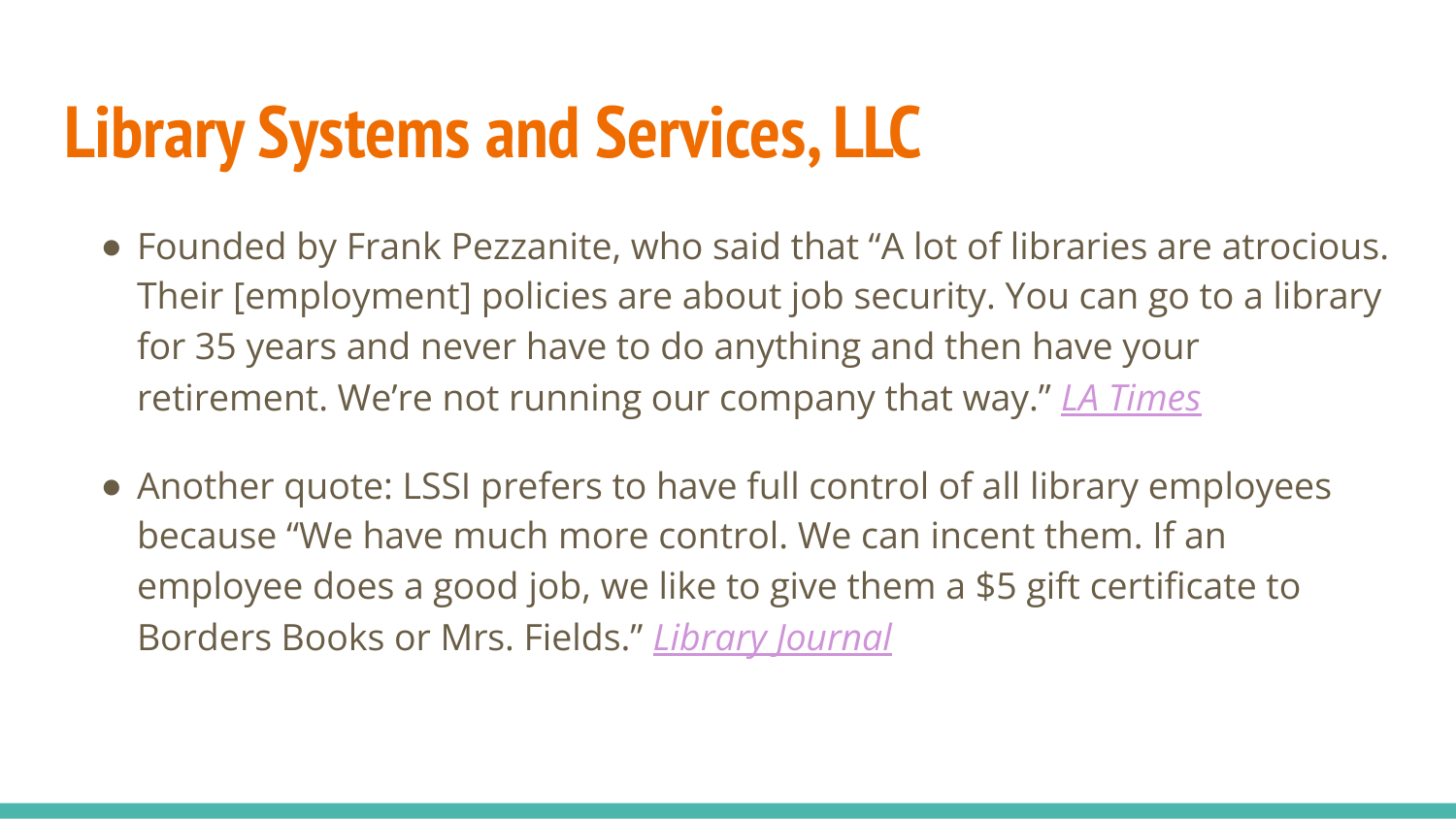

# Library Systems and Services, LLC
Founded by Frank Pezzanite, who said that “A lot of libraries are atrocious. Their [employment] policies are about job security. You can go to a library for 35 years and never have to do anything and then have your retirement. We’re not running our company that way.” LA Times
Another quote: LSSI prefers to have full control of all library employees because “We have much more control. We can incent them. If an employee does a good job, we like to give them a $5 gift certificate to Borders Books or Mrs. Fields.” Library Journal